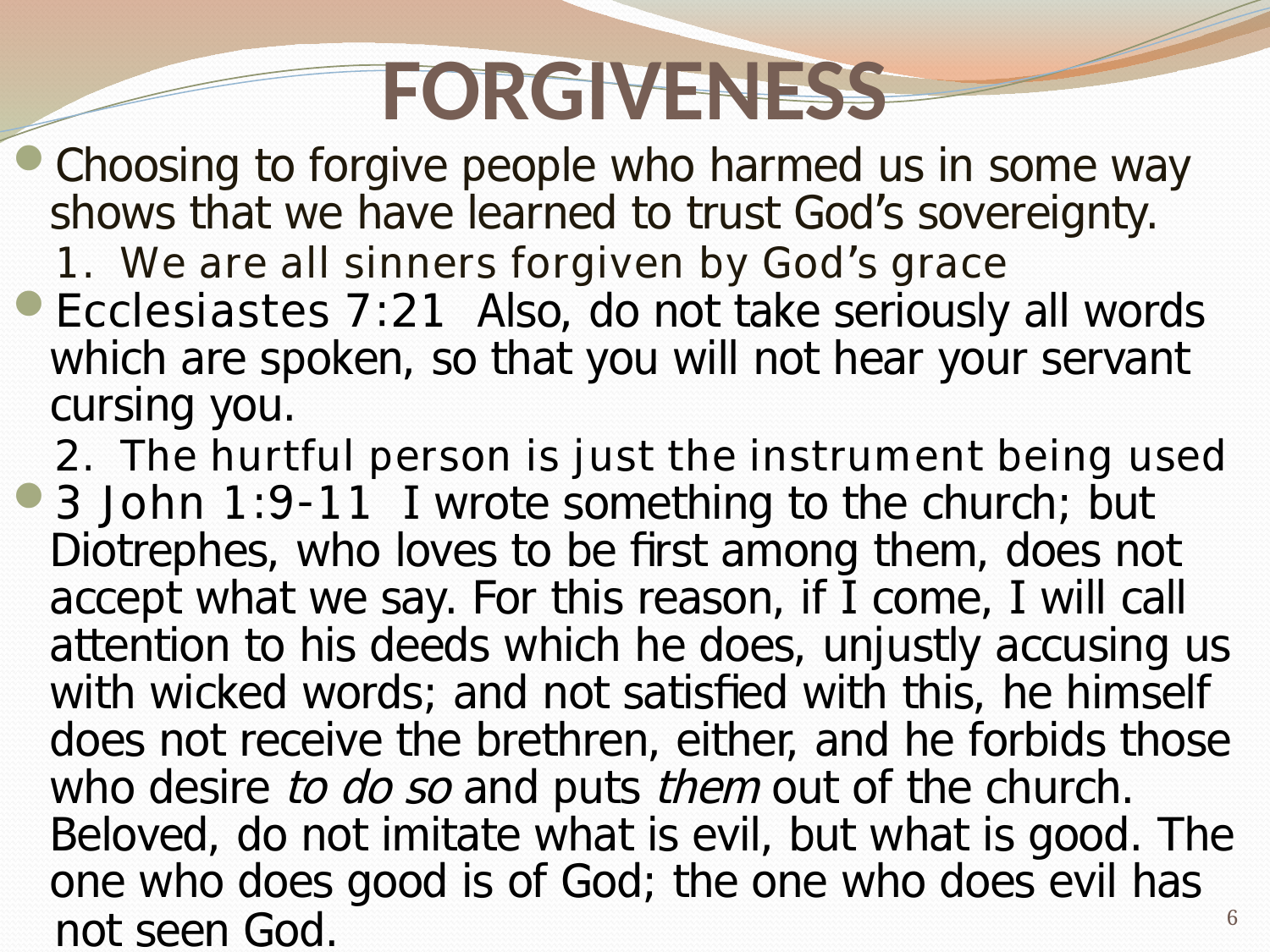

# FORGIVENESS
Choosing to forgive people who harmed us in some way shows that we have learned to trust God’s sovereignty.
   1.  We are all sinners forgiven by God’s grace
Ecclesiastes 7:21  Also, do not take seriously all words which are spoken, so that you will not hear your servant cursing you.
   2.  The hurtful person is just the instrument being used
3 John 1:9-11  I wrote something to the church; but Diotrephes, who loves to be first among them, does not accept what we say. For this reason, if I come, I will call attention to his deeds which he does, unjustly accusing us with wicked words; and not satisfied with this, he himself does not receive the brethren, either, and he forbids those who desire to do so and puts them out of the church. Beloved, do not imitate what is evil, but what is good. The one who does good is of God; the one who does evil has
   not seen God.
 6